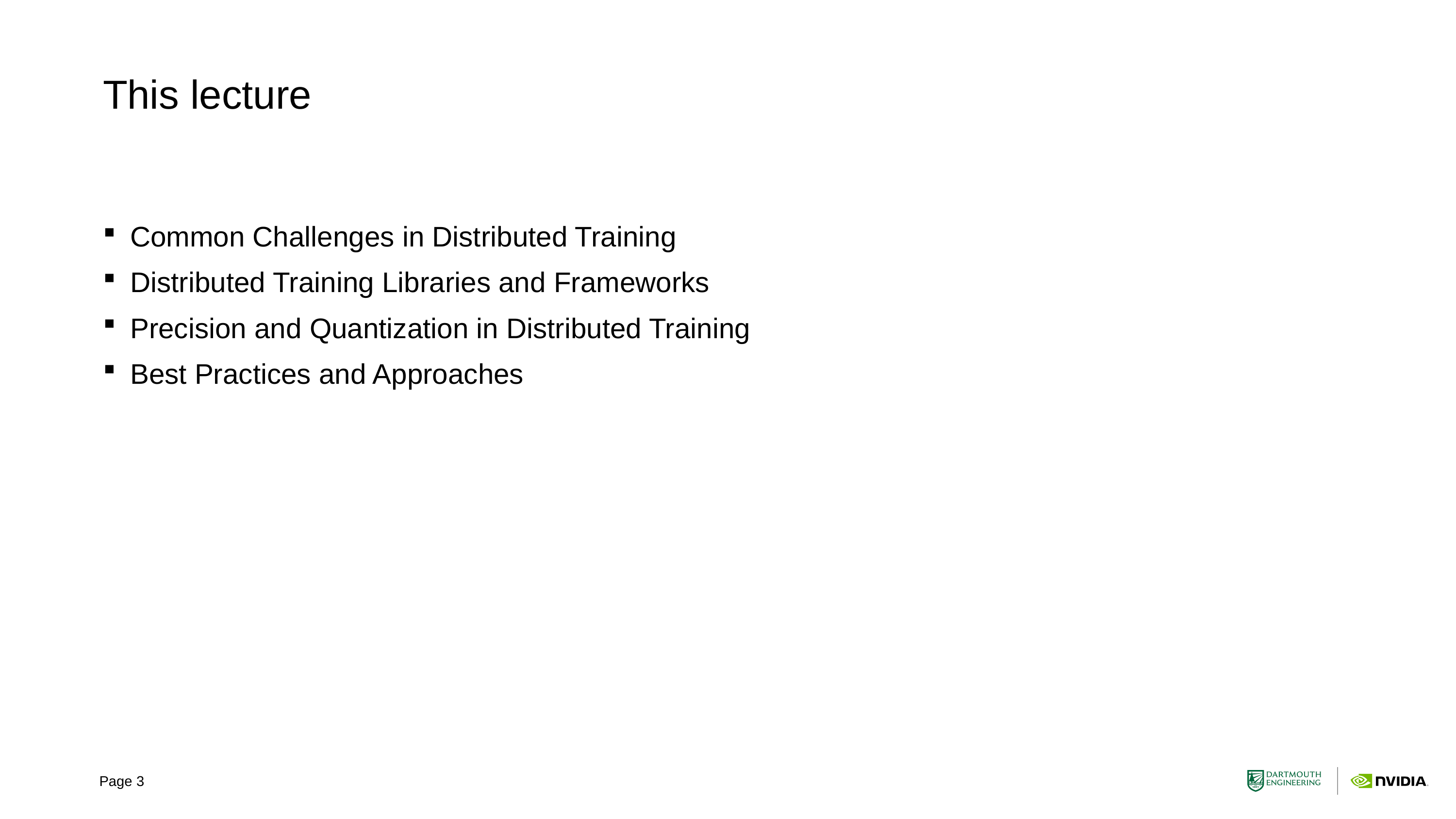

# This lecture
Common Challenges in Distributed Training
Distributed Training Libraries and Frameworks
Precision and Quantization in Distributed Training
Best Practices and Approaches